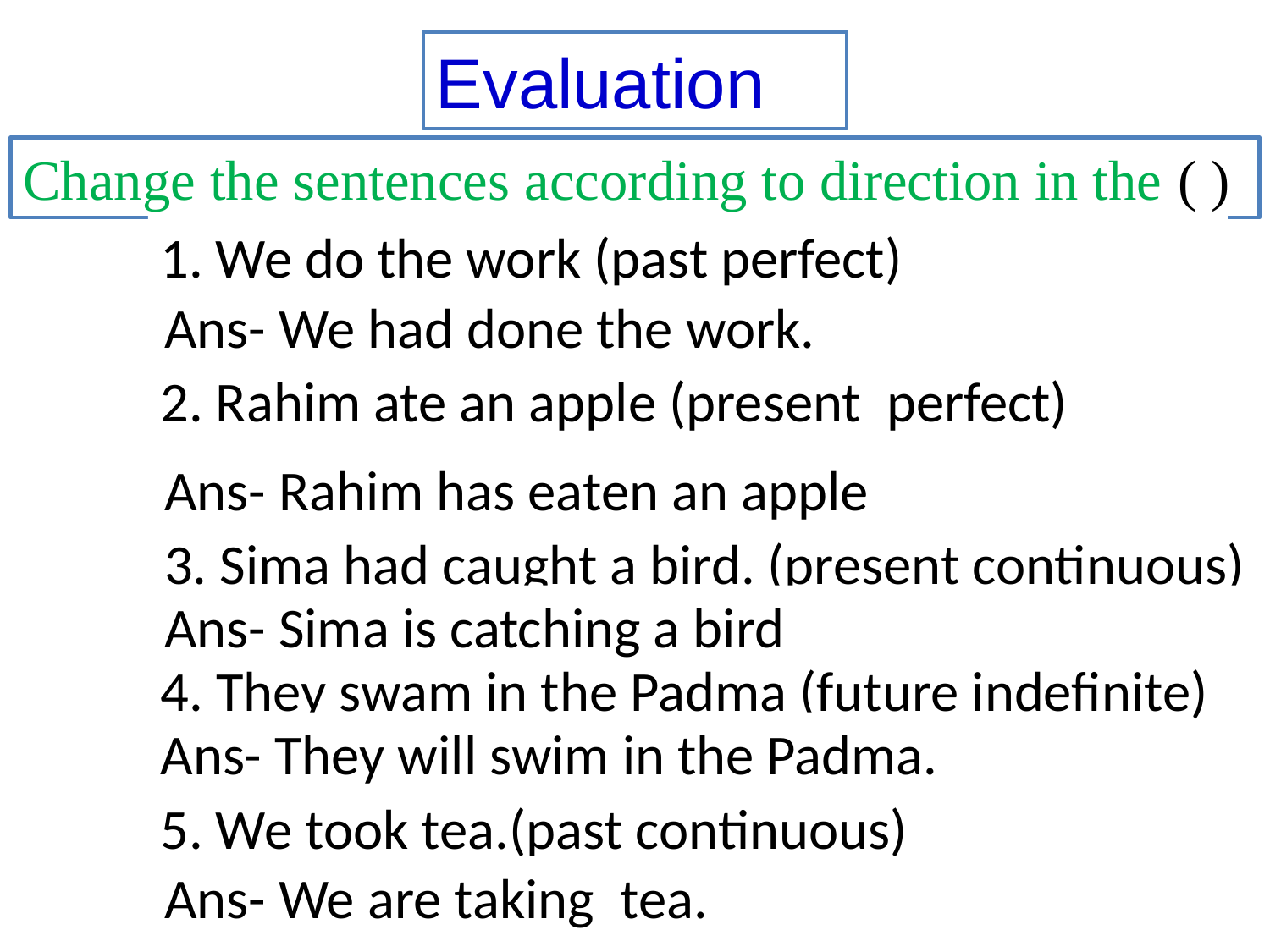

Evaluation
Change the sentences according to direction in the ( )
1. We do the work (past perfect)
Ans- We had done the work.
2. Rahim ate an apple (present  perfect)
Ans- Rahim has eaten an apple
3. Sima had caught a bird. (present continuous)
Ans- Sima is catching a bird
4. They swam in the Padma (future indefinite)
Ans- They will swim in the Padma.
5. We took tea.(past continuous)
Ans- We are taking  tea.